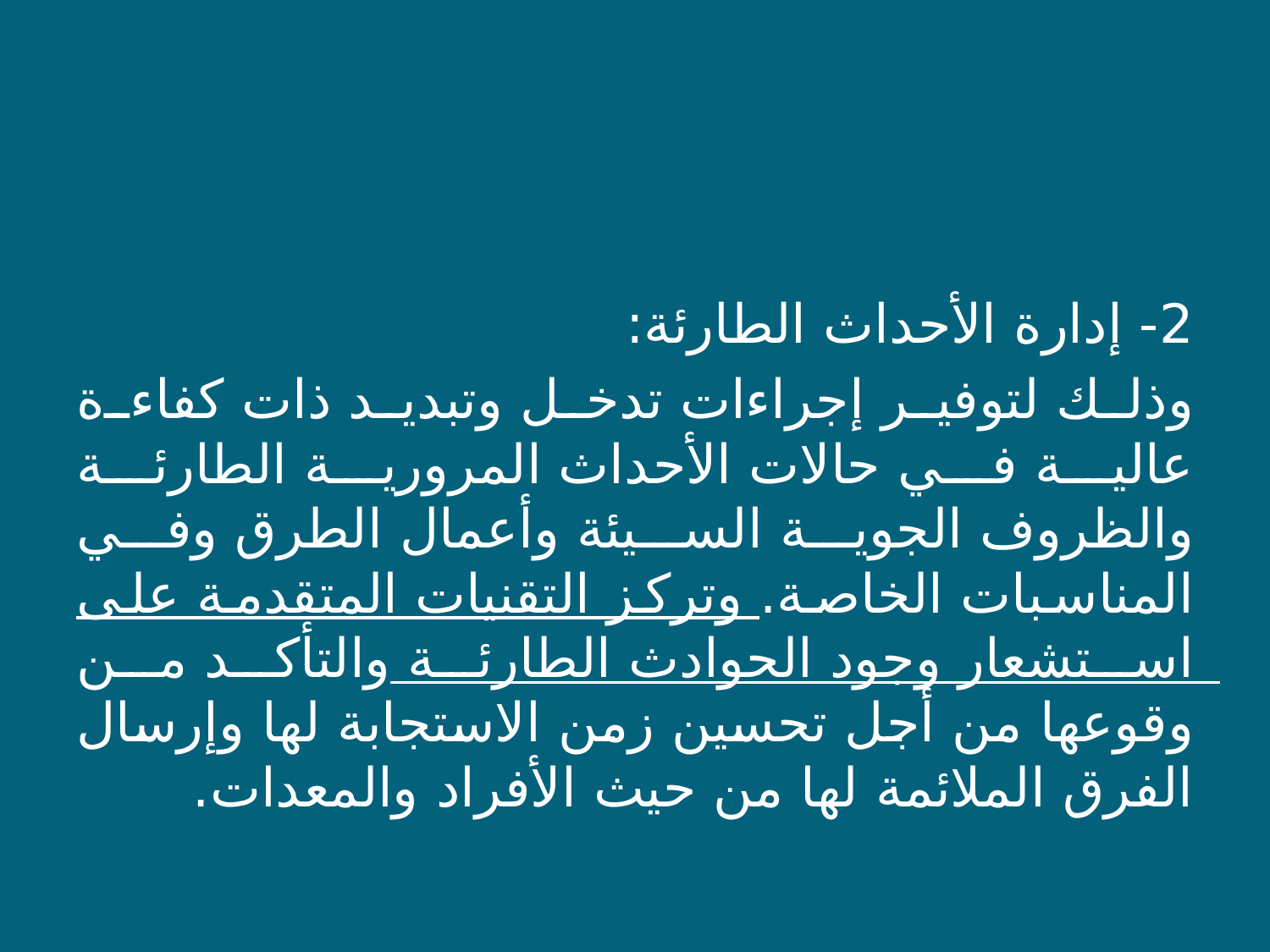

2- إدارة الأحداث الطارئة:
وذلك لتوفير إجراءات تدخل وتبديد ذات كفاءة عالية في حالات الأحداث المرورية الطارئة والظروف الجوية السيئة وأعمال الطرق وفي المناسبات الخاصة. وتركز التقنيات المتقدمة على استشعار وجود الحوادث الطارئة والتأكد من وقوعها من أجل تحسين زمن الاستجابة لها وإرسال الفرق الملائمة لها من حيث الأفراد والمعدات.